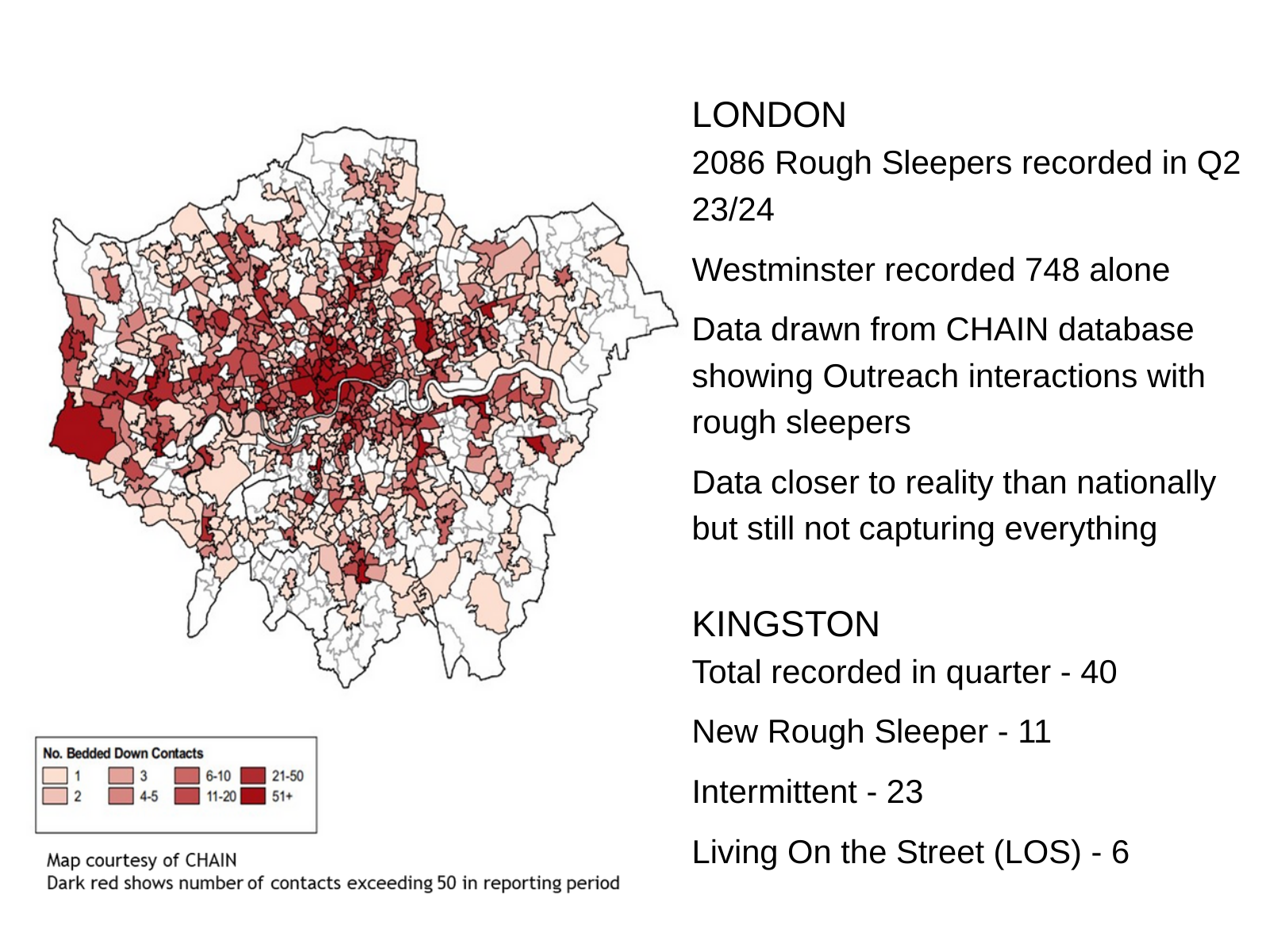

LONDON
2086 Rough Sleepers recorded in Q2 23/24

Westminster recorded 748 alone

Data drawn from CHAIN database showing Outreach interactions with rough sleepers

Data closer to reality than nationally but still not capturing everything

KINGSTON
Total recorded in quarter - 40

New Rough Sleeper - 11

Intermittent - 23

Living On the Street (LOS) - 6